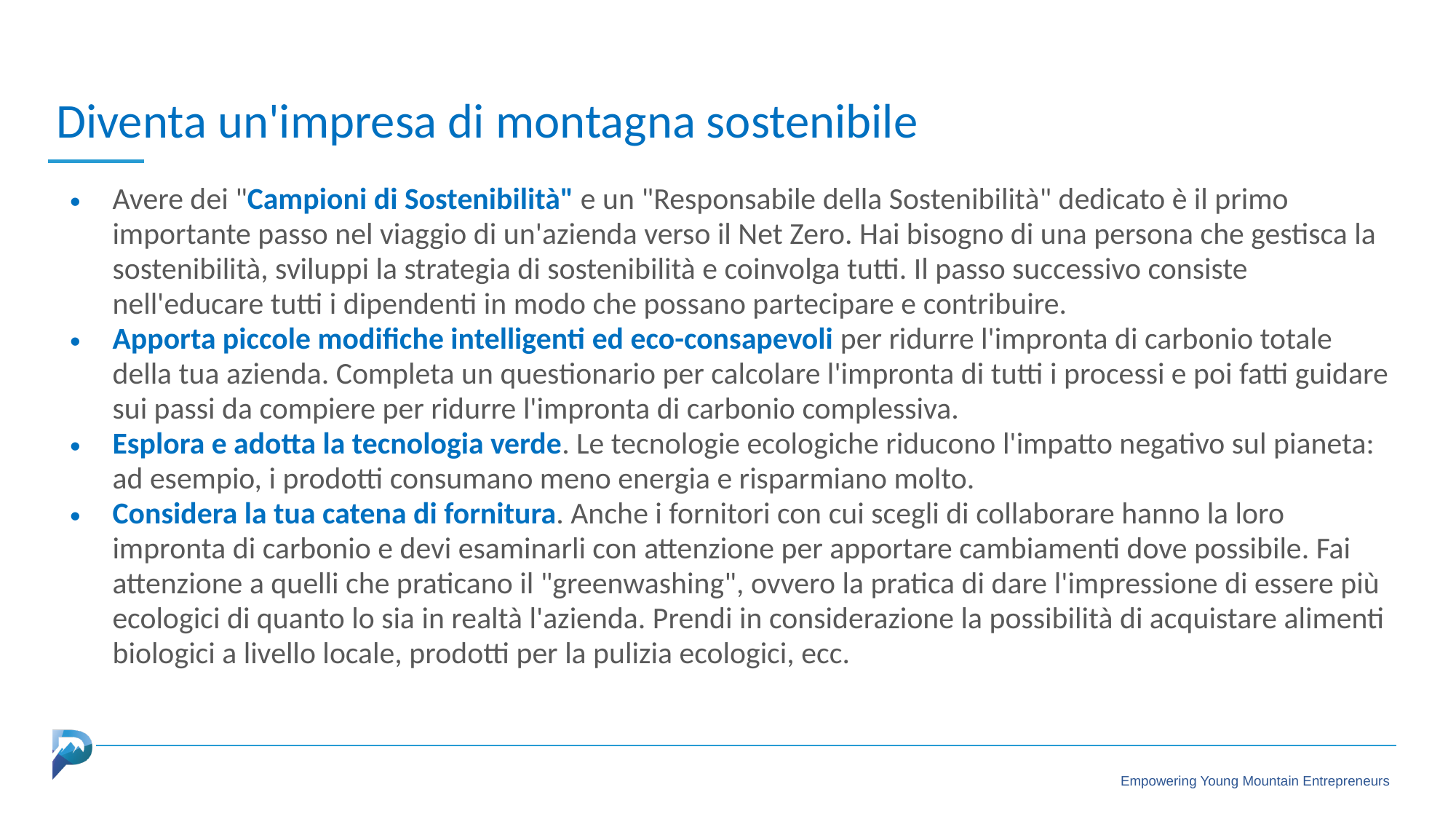

Diventa un'impresa di montagna sostenibile
Avere dei "Campioni di Sostenibilità" e un "Responsabile della Sostenibilità" dedicato è il primo importante passo nel viaggio di un'azienda verso il Net Zero. Hai bisogno di una persona che gestisca la sostenibilità, sviluppi la strategia di sostenibilità e coinvolga tutti. Il passo successivo consiste nell'educare tutti i dipendenti in modo che possano partecipare e contribuire.
Apporta piccole modifiche intelligenti ed eco-consapevoli per ridurre l'impronta di carbonio totale della tua azienda. Completa un questionario per calcolare l'impronta di tutti i processi e poi fatti guidare sui passi da compiere per ridurre l'impronta di carbonio complessiva.
Esplora e adotta la tecnologia verde. Le tecnologie ecologiche riducono l'impatto negativo sul pianeta: ad esempio, i prodotti consumano meno energia e risparmiano molto.
Considera la tua catena di fornitura. Anche i fornitori con cui scegli di collaborare hanno la loro impronta di carbonio e devi esaminarli con attenzione per apportare cambiamenti dove possibile. Fai attenzione a quelli che praticano il "greenwashing", ovvero la pratica di dare l'impressione di essere più ecologici di quanto lo sia in realtà l'azienda. Prendi in considerazione la possibilità di acquistare alimenti biologici a livello locale, prodotti per la pulizia ecologici, ecc.